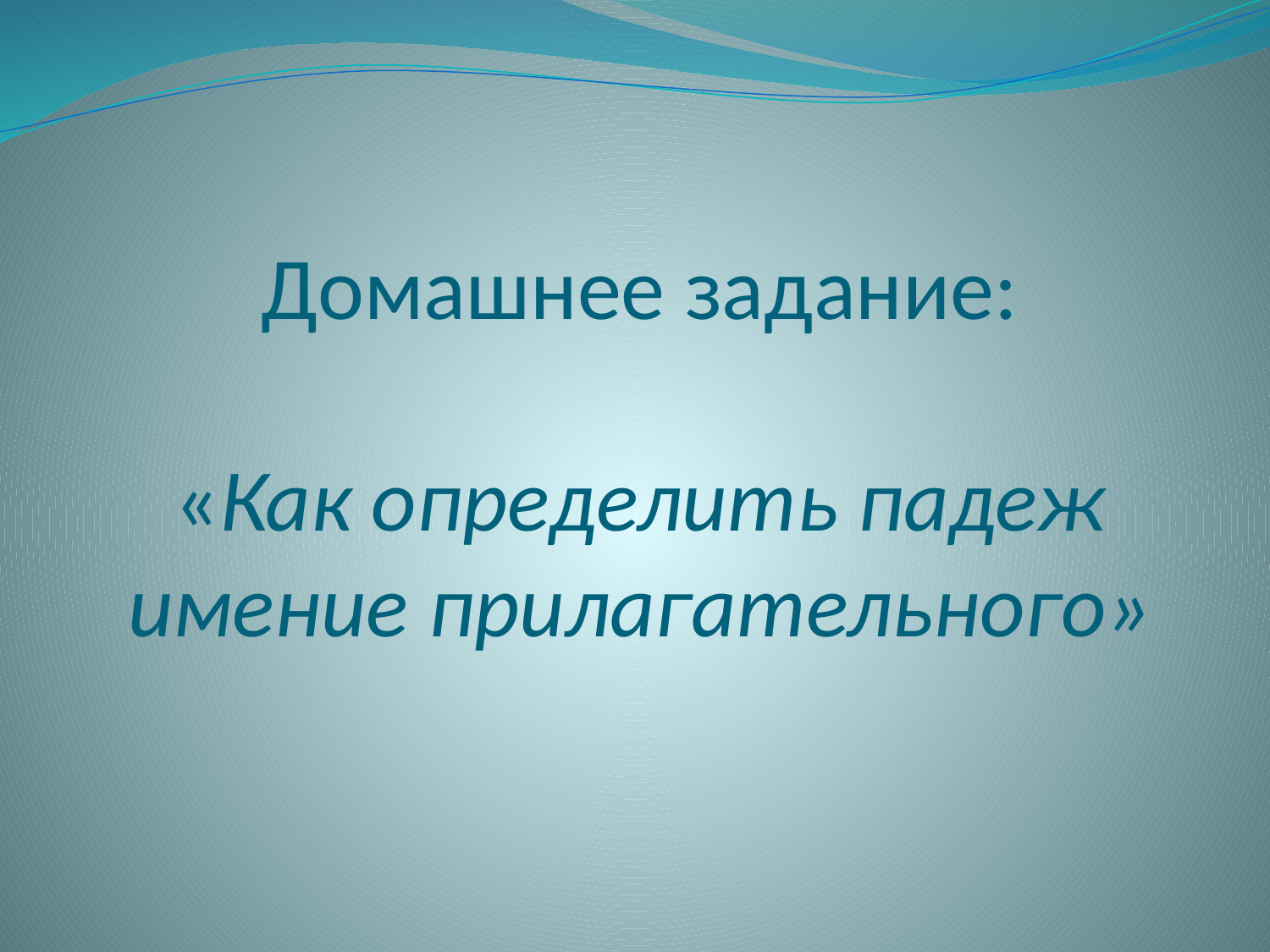

# Домашнее задание: «Как определить падеж имение прилагательного»